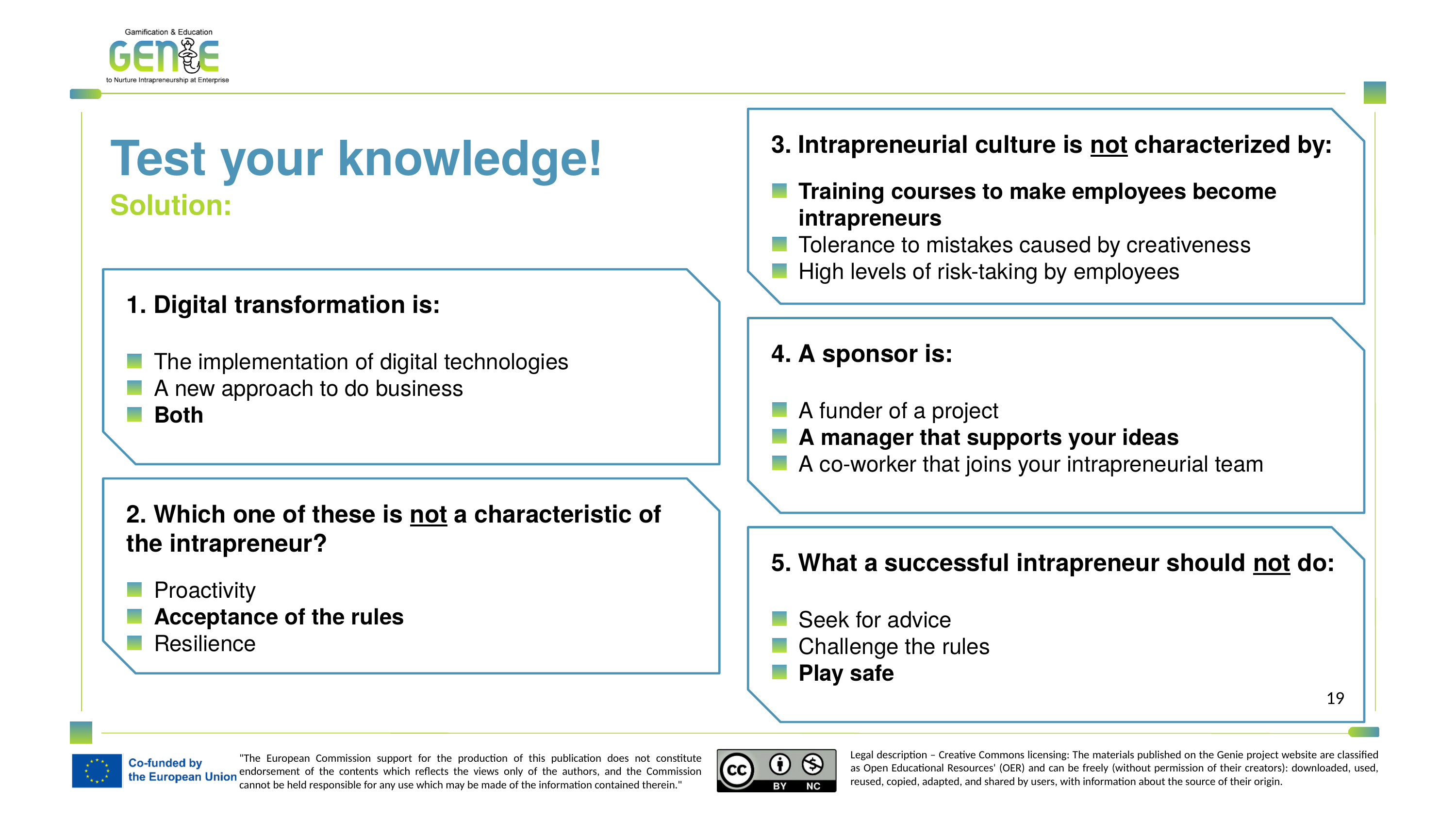

3. Intrapreneurial culture is not characterized by:

Training courses to make employees become intrapreneurs
Tolerance to mistakes caused by creativeness
High levels of risk-taking by employees
Test your knowledge!
Solution:
1. Digital transformation is:

The implementation of digital technologies
A new approach to do business
Both

4. A sponsor is:

A funder of a project
A manager that supports your ideas
A co-worker that joins your intrapreneurial team
2. Which one of these is not a characteristic of the intrapreneur?

Proactivity
Acceptance of the rules
Resilience

5. What a successful intrapreneur should not do:

Seek for advice
Challenge the rules
Play safe